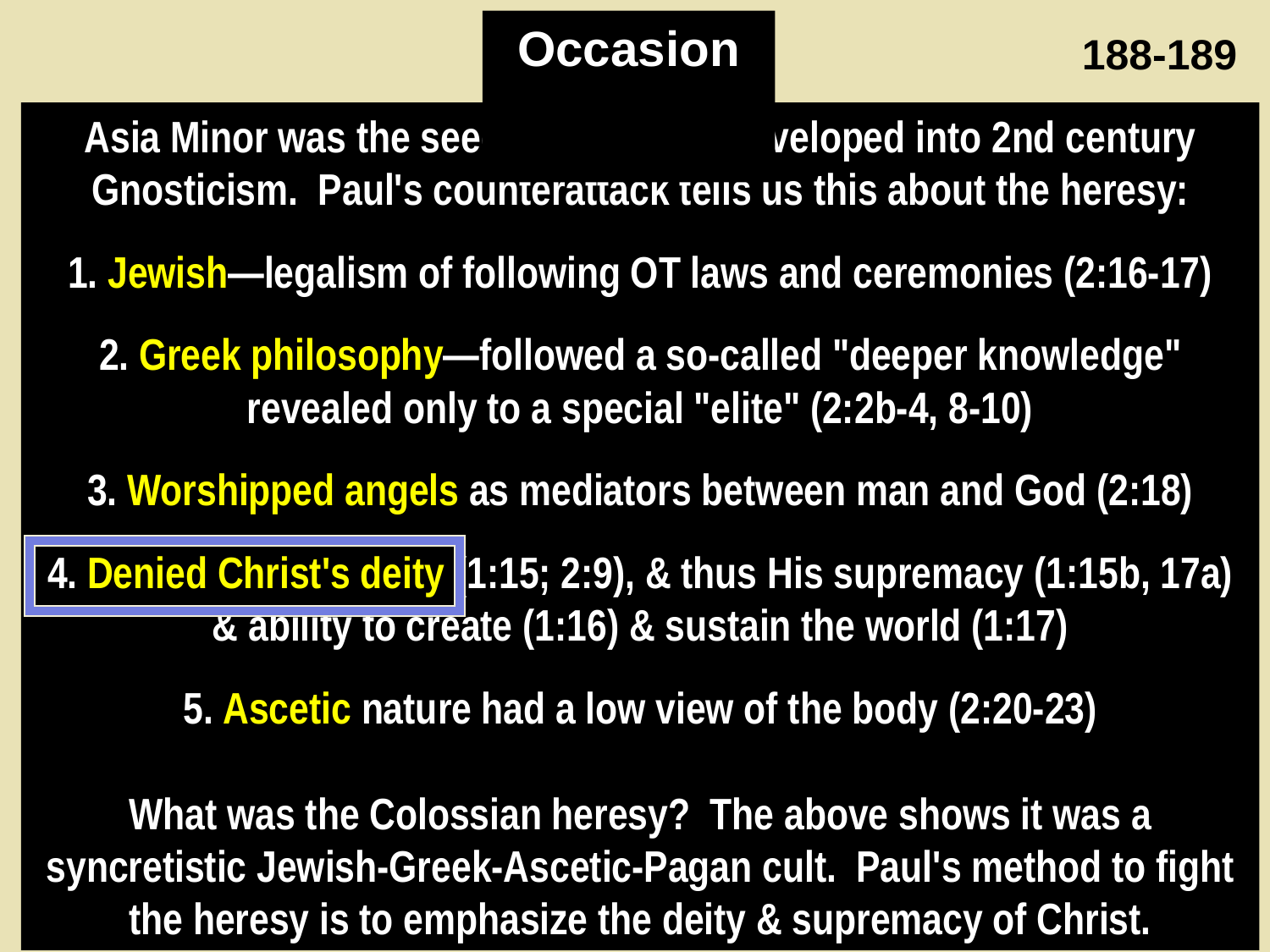

Occasion
188-189
Asia Minor was the seedbed for what developed into 2nd century Gnosticism.  Paul's counterattack tells us this about the heresy:

1. Jewish—legalism of following OT laws and ceremonies (2:16-17)

2. Greek philosophy—followed a so-called "deeper knowledge" revealed only to a special "elite" (2:2b-4, 8-10)

3. Worshipped angels as mediators between man and God (2:18)

4. Denied Christ's deity (1:15; 2:9), & thus His supremacy (1:15b, 17a) & ability to create (1:16) & sustain the world (1:17)

5. Ascetic nature had a low view of the body (2:20-23)

What was the Colossian heresy?  The above shows it was a syncretistic Jewish-Greek-Ascetic-Pagan cult.  Paul's method to fight the heresy is to emphasize the deity & supremacy of Christ.